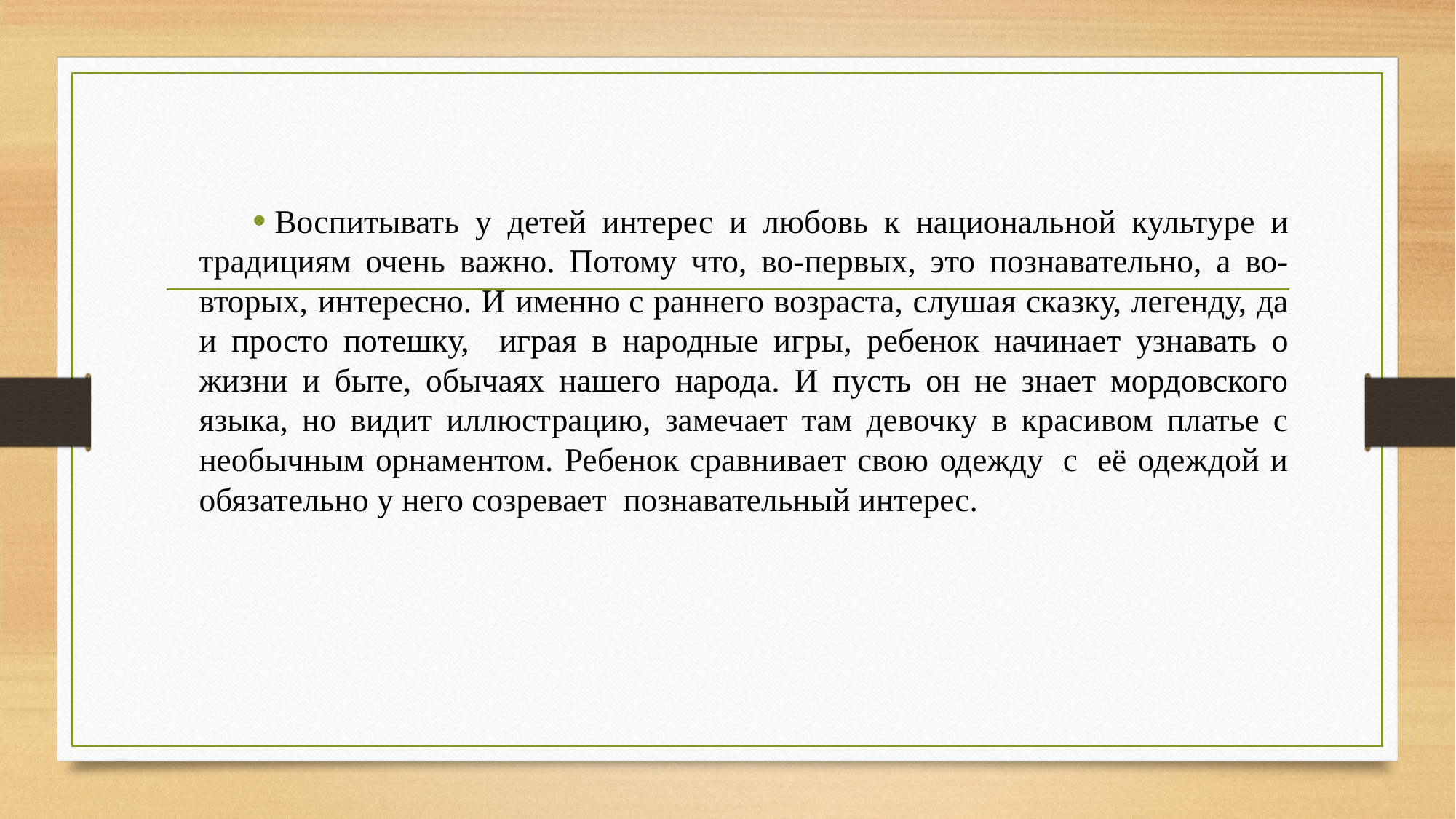

Воспитывать у детей интерес и любовь к национальной культуре и традициям очень важно. Потому что, во-первых, это познавательно, а во-вторых, интересно. И именно с раннего возраста, слушая сказку, легенду, да и просто потешку,  играя в народные игры, ребенок начинает узнавать о жизни и быте, обычаях нашего народа. И пусть он не знает мордовского языка, но видит иллюстрацию, замечает там девочку в красивом платье с необычным орнаментом. Ребенок сравнивает свою одежду  с  её одеждой и обязательно у него созревает  познавательный интерес.